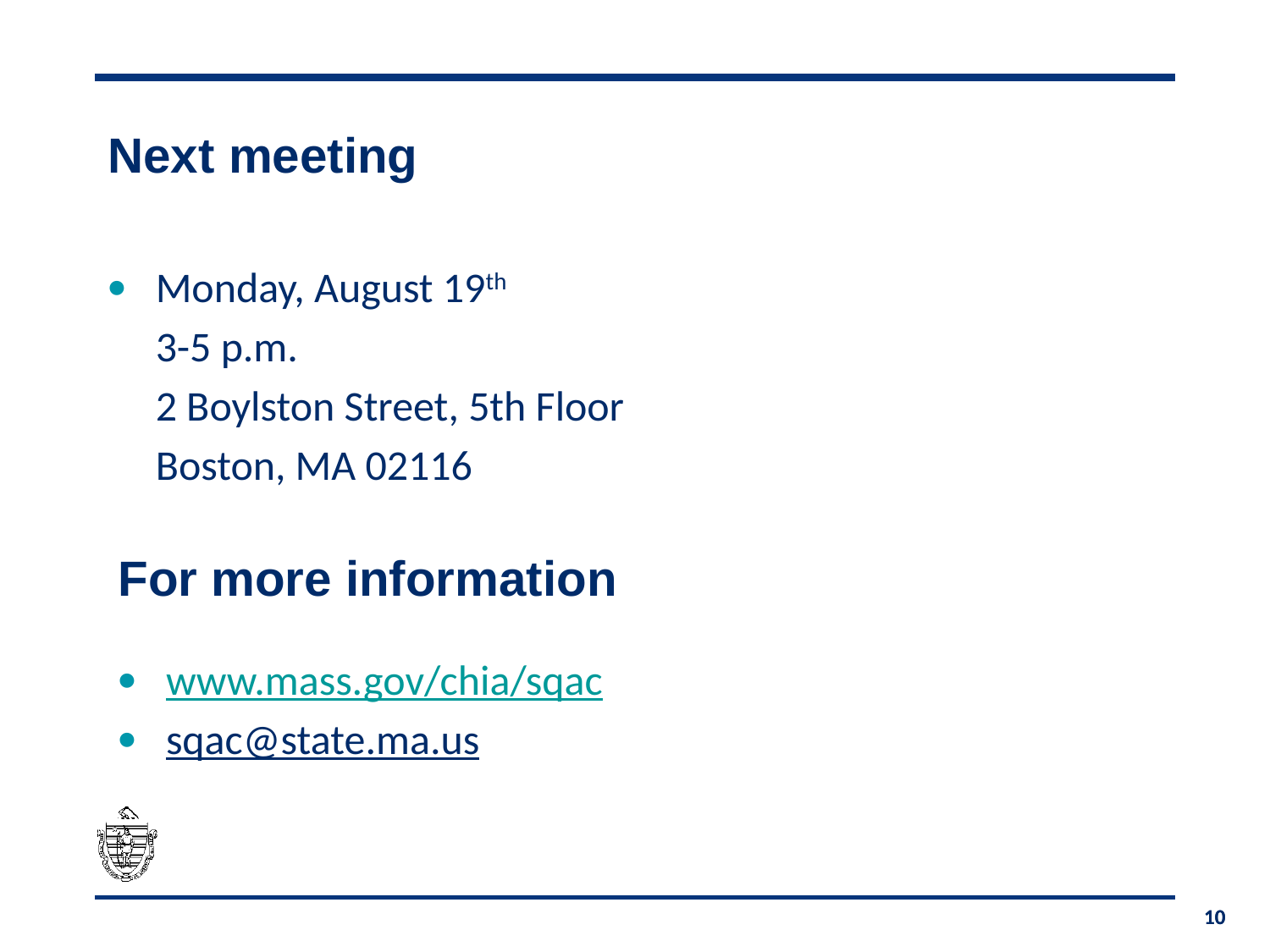

# Next meeting
Monday, August 19th
	3-5 p.m.
	2 Boylston Street, 5th Floor
	Boston, MA 02116
For more information
www.mass.gov/chia/sqac
sqac@state.ma.us